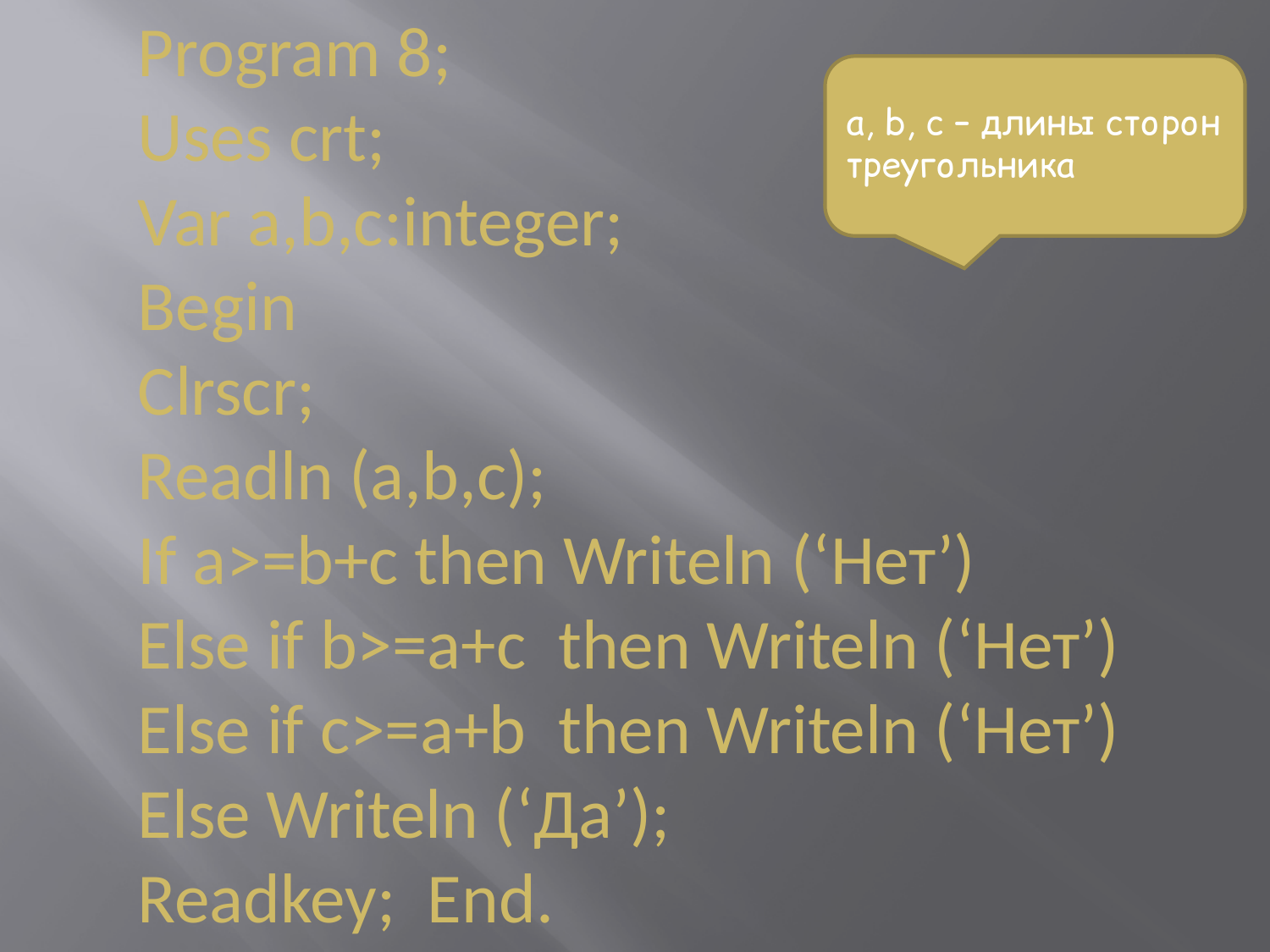

Program 8;
Uses crt;
Var a,b,с:integer;
Begin
Clrscr;
Readln (a,b,c);
If a>=b+c then Writeln (‘Нет’)
Else if b>=a+с  then Writeln (‘Нет’)
Else if c>=a+b  then Writeln (‘Нет’)
Else Writeln (‘Да’);
Readkey;  End.

a, b, c – длины сторон треугольника